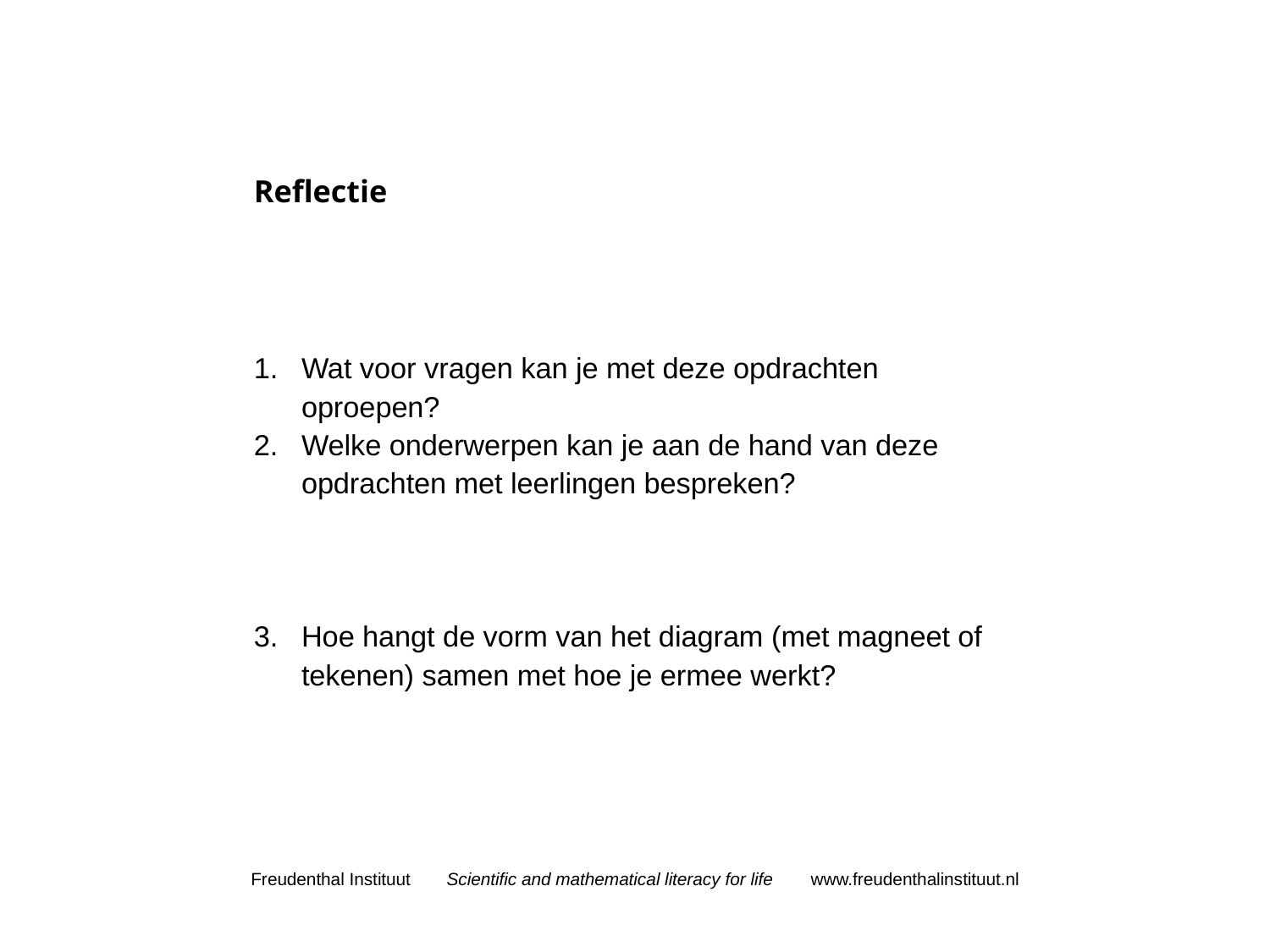

# Reflectie
Wat voor vragen kan je met deze opdrachten oproepen?
Welke onderwerpen kan je aan de hand van deze opdrachten met leerlingen bespreken?

Hoe hangt de vorm van het diagram (met magneet of tekenen) samen met hoe je ermee werkt?